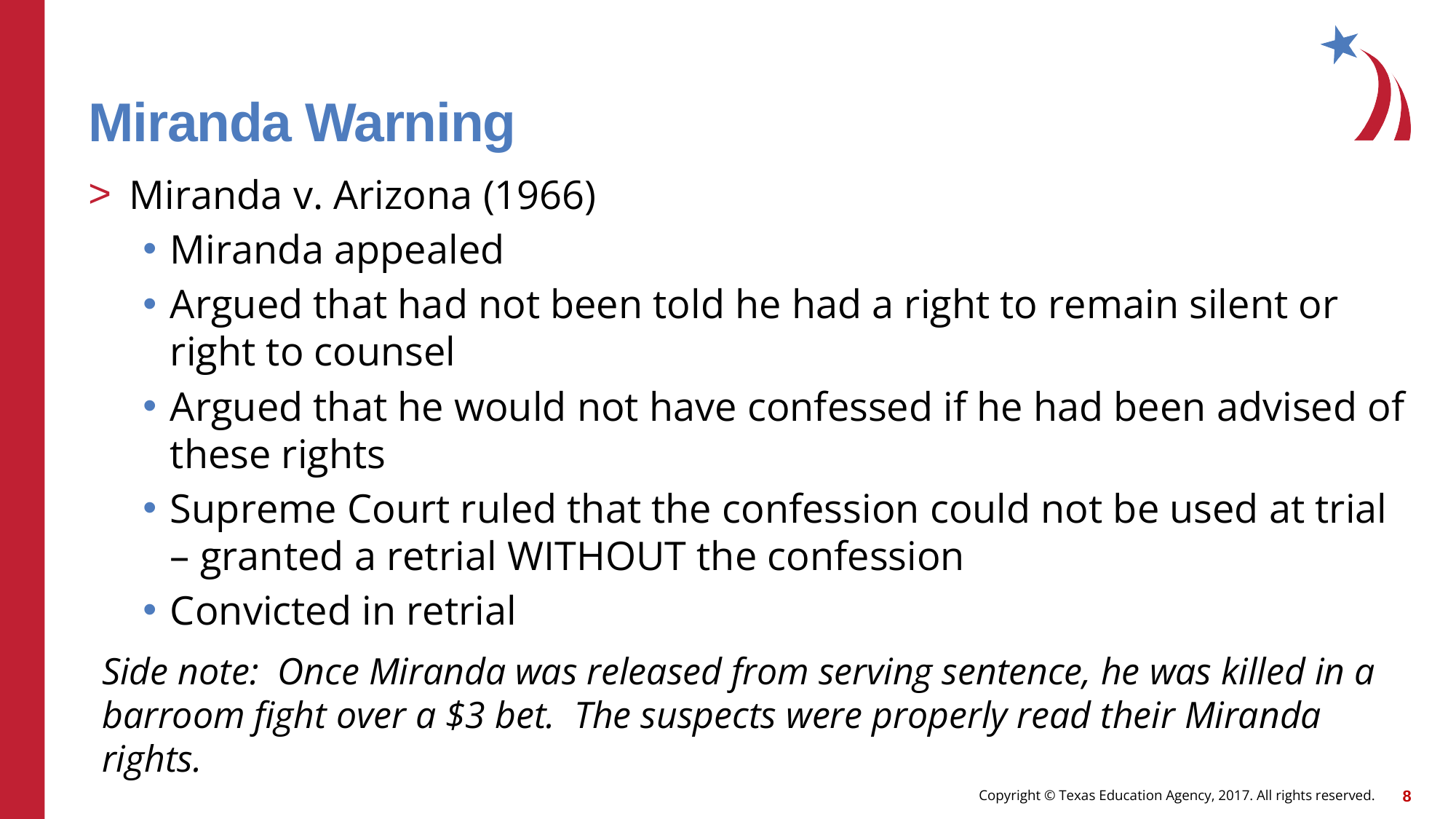

# Miranda Warning
Miranda v. Arizona (1966)
Miranda appealed
Argued that had not been told he had a right to remain silent or right to counsel
Argued that he would not have confessed if he had been advised of these rights
Supreme Court ruled that the confession could not be used at trial – granted a retrial WITHOUT the confession
Convicted in retrial
Side note:  Once Miranda was released from serving sentence, he was killed in a barroom fight over a $3 bet.  The suspects were properly read their Miranda rights.